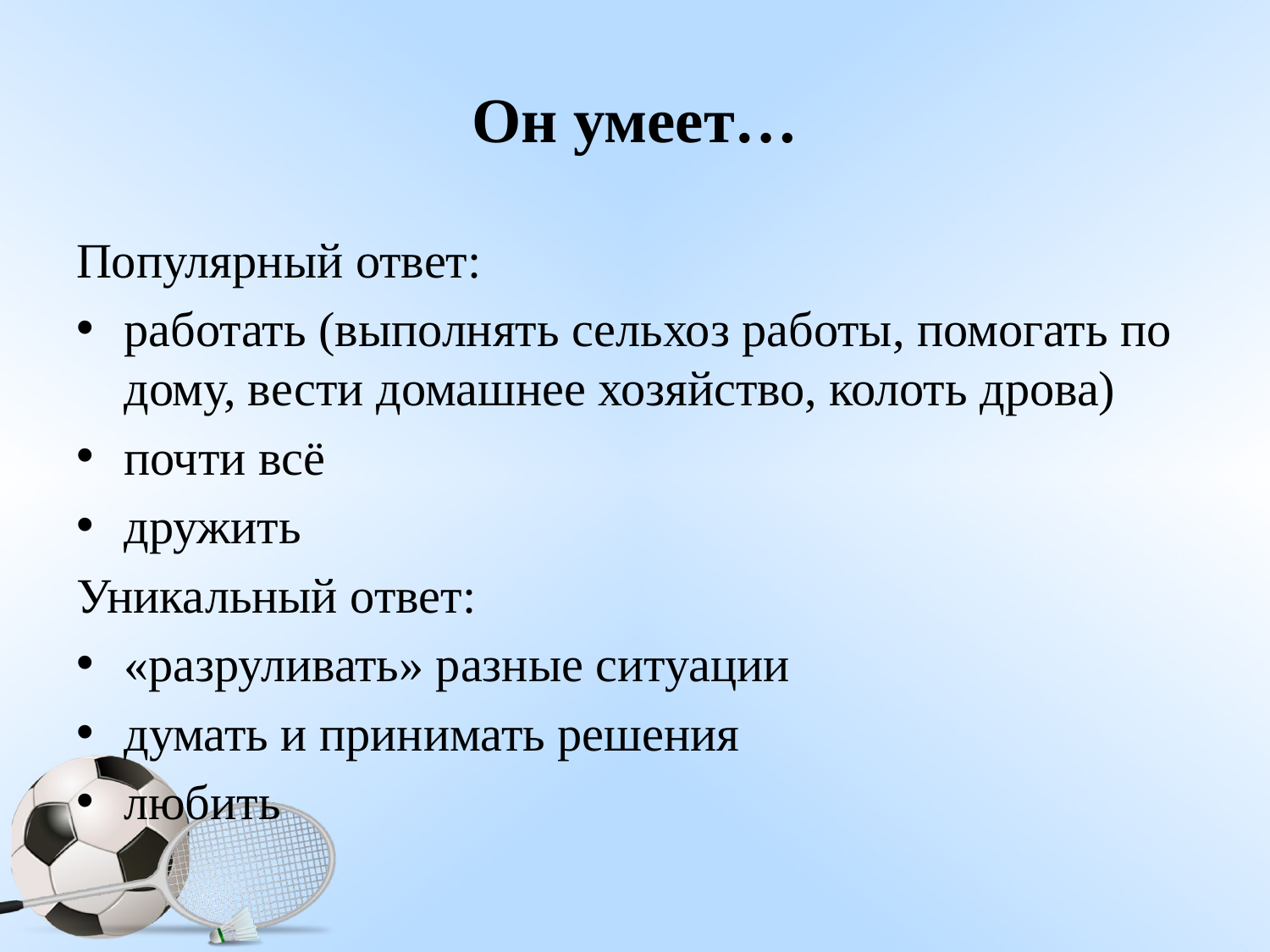

# Он умеет…
Популярный ответ:
работать (выполнять сельхоз работы, помогать по дому, вести домашнее хозяйство, колоть дрова)
почти всё
дружить
Уникальный ответ:
«разруливать» разные ситуации
думать и принимать решения
любить